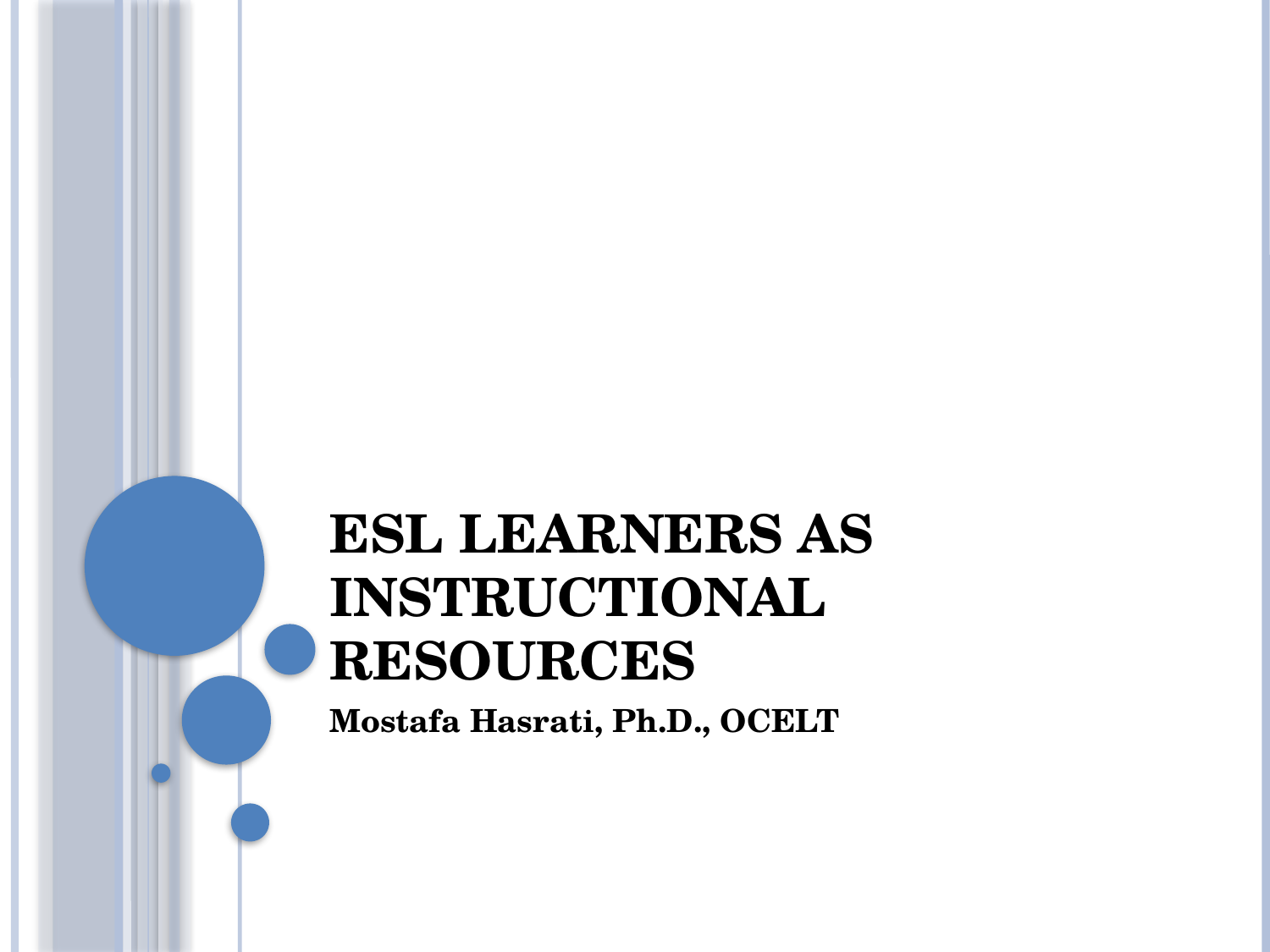

# ESL Learners as Instructional Resources
Mostafa Hasrati, Ph.D., OCELT